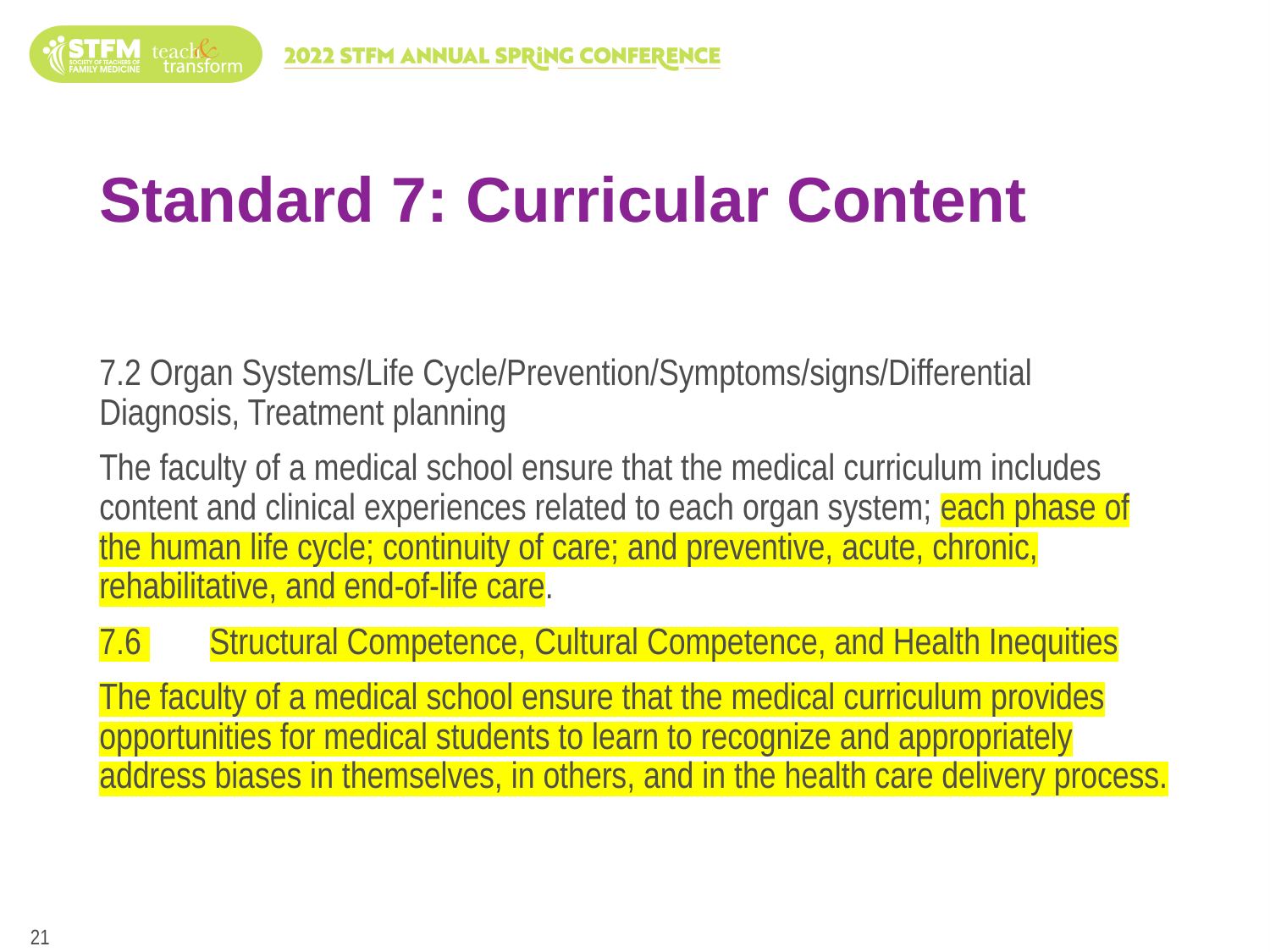

# Standard 7: Curricular Content
7.2 Organ Systems/Life Cycle/Prevention/Symptoms/signs/Differential Diagnosis, Treatment planning
The faculty of a medical school ensure that the medical curriculum includes content and clinical experiences related to each organ system; each phase of the human life cycle; continuity of care; and preventive, acute, chronic, rehabilitative, and end-of-life care.
7.6 	Structural Competence, Cultural Competence, and Health Inequities
The faculty of a medical school ensure that the medical curriculum provides opportunities for medical students to learn to recognize and appropriately address biases in themselves, in others, and in the health care delivery process.

21